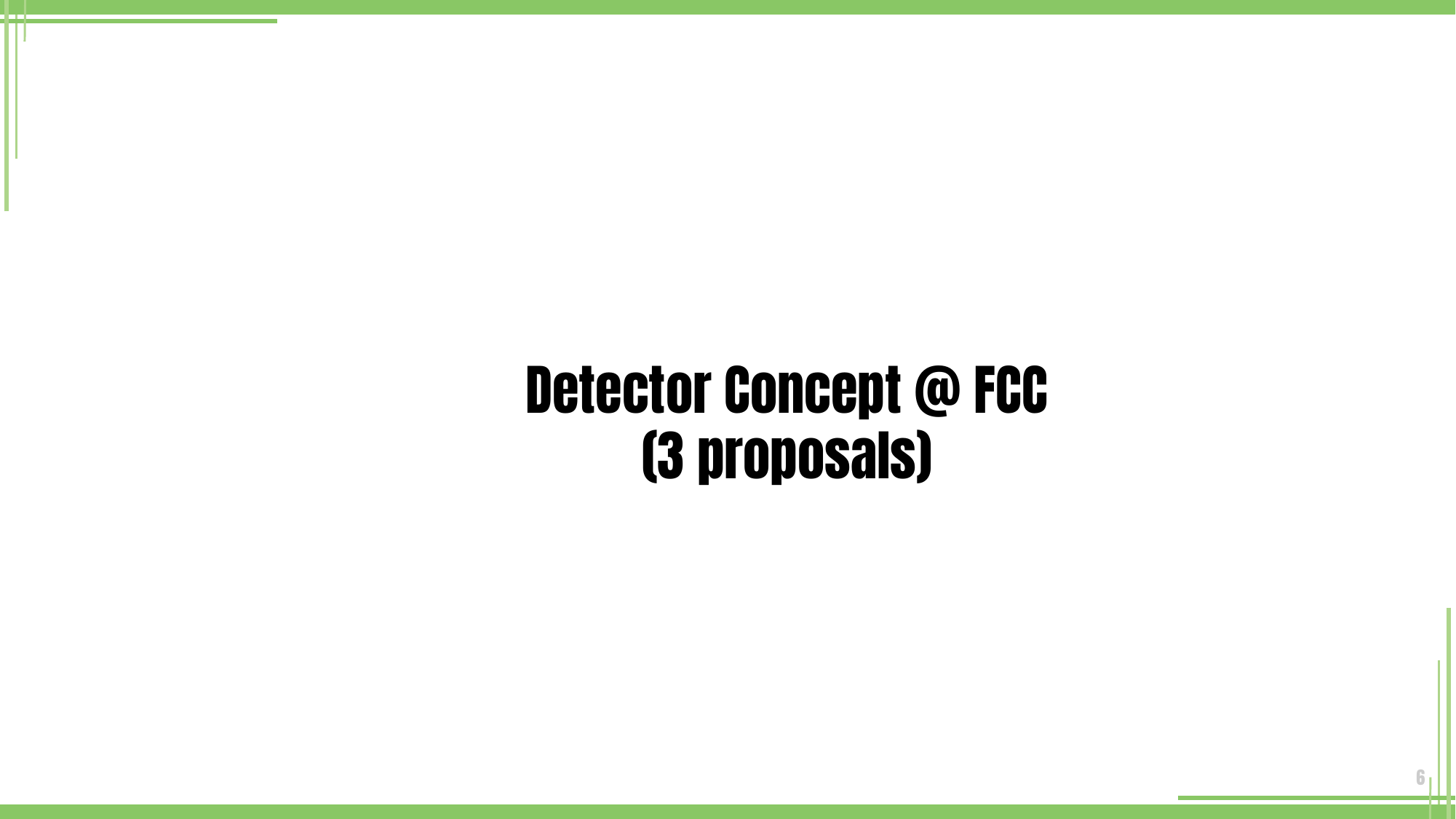

# Detector Concept @ FCC (3 proposals)
6